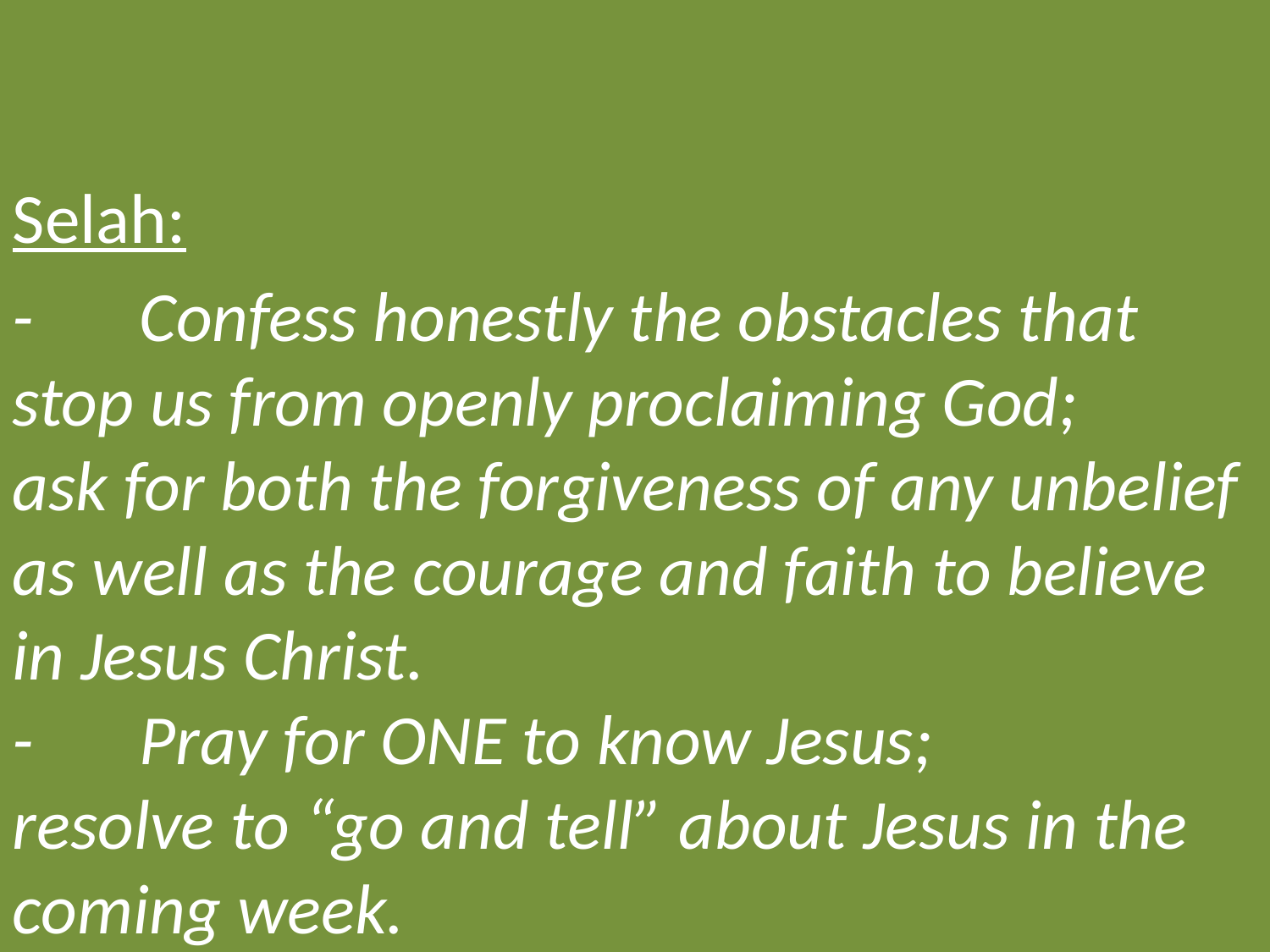

Selah:
-	Confess honestly the obstacles that stop us from openly proclaiming God;
ask for both the forgiveness of any unbelief
as well as the courage and faith to believe in Jesus Christ.
-	Pray for ONE to know Jesus;
resolve to “go and tell” about Jesus in the coming week.